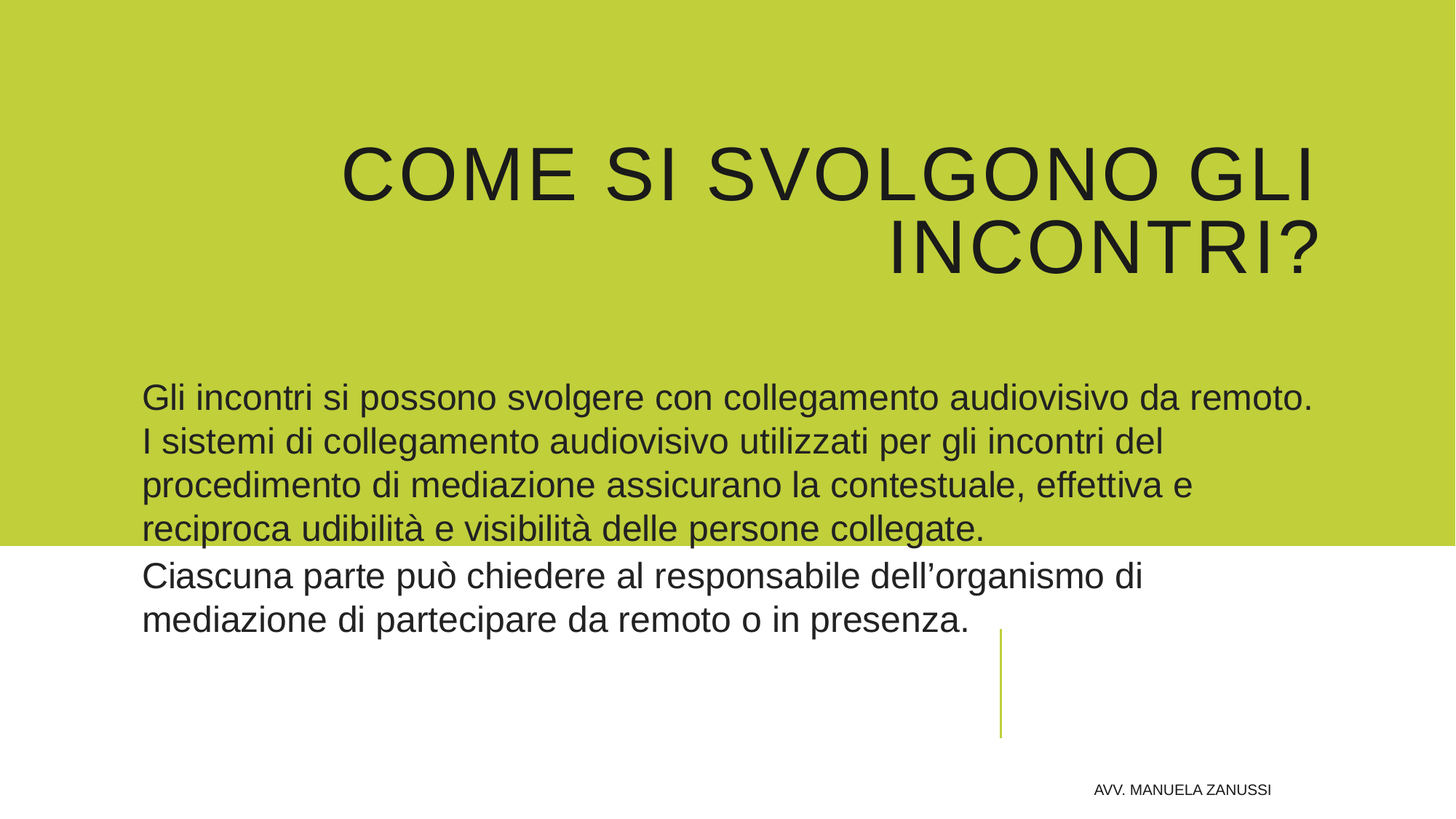

# Come si svolgono gli INCONTRI?
Gli incontri si possono svolgere con collegamento audiovisivo da remoto. I sistemi di collegamento audiovisivo utilizzati per gli incontri del procedimento di mediazione assicurano la contestuale, effettiva e reciproca udibilità e visibilità delle persone collegate.
Ciascuna parte può chiedere al responsabile dell’organismo di mediazione di partecipare da remoto o in presenza.

avv. Manuela Zanussi